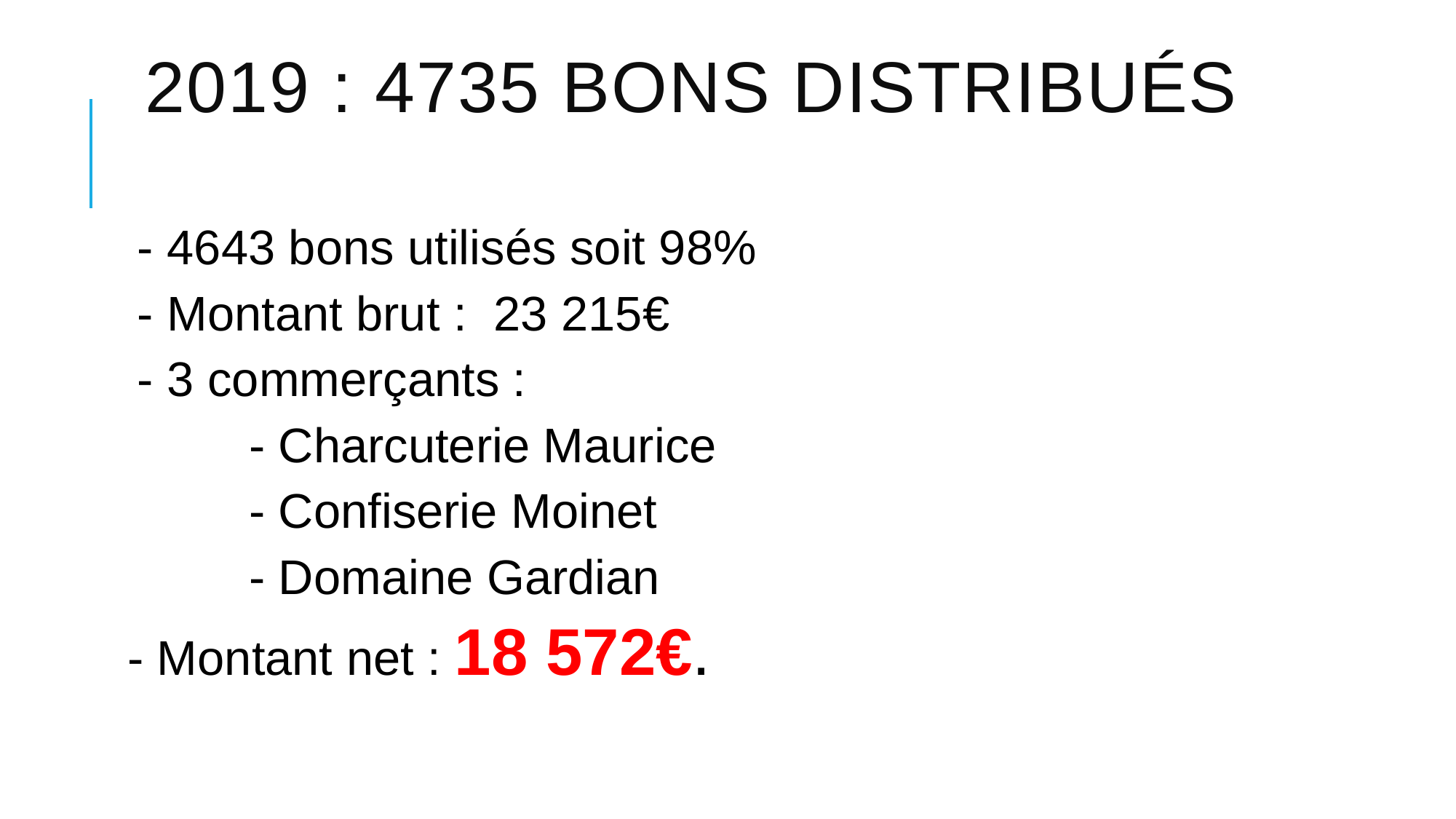

# 2019 : 4735 bons distribués
- 4643 bons utilisés soit 98%
- Montant brut :  23 215€
- 3 commerçants :
         - Charcuterie Maurice
         - Confiserie Moinet
         - Domaine Gardian
- Montant net : 18 572€.